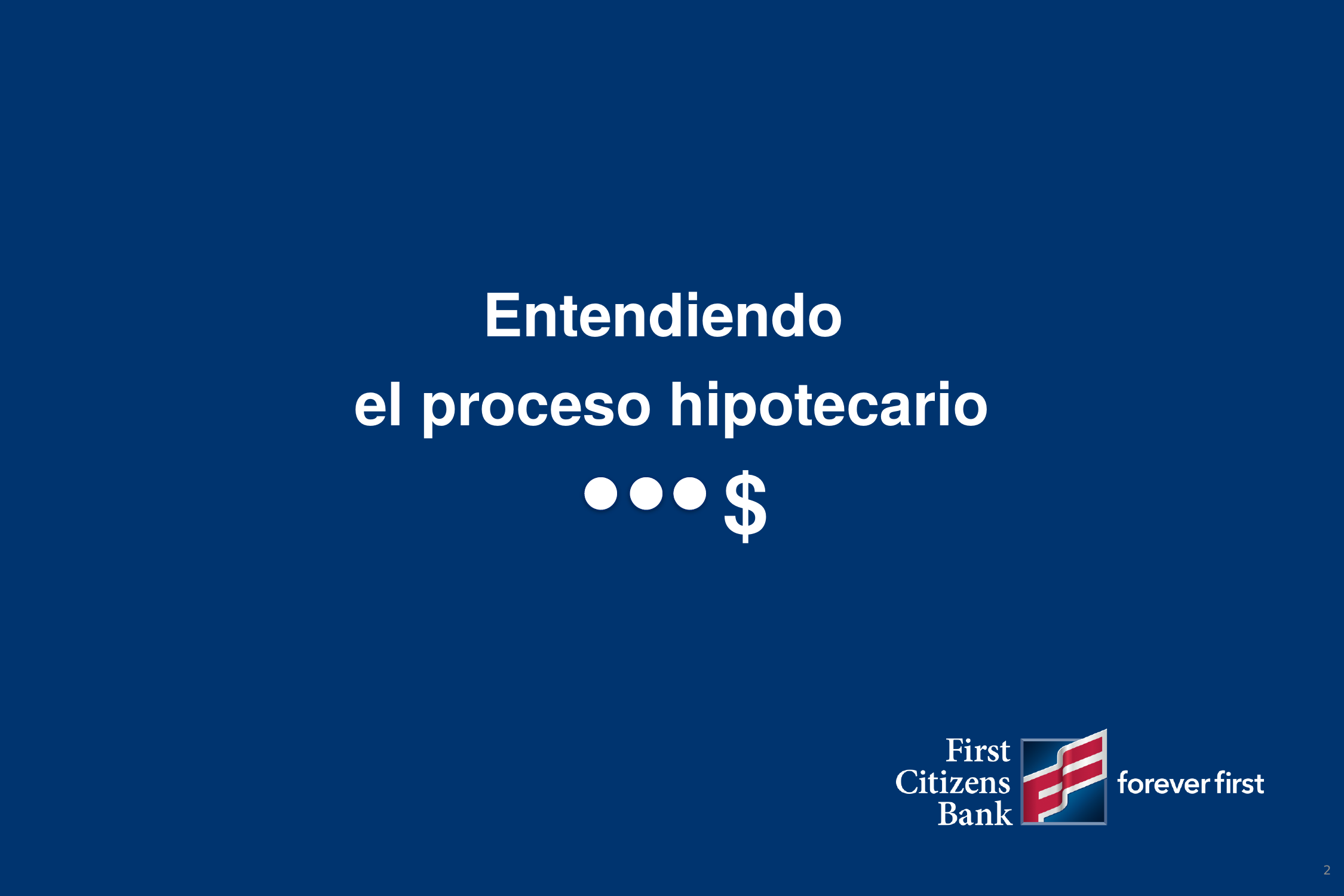

# Entendiendo el proceso hipotecario
$

2